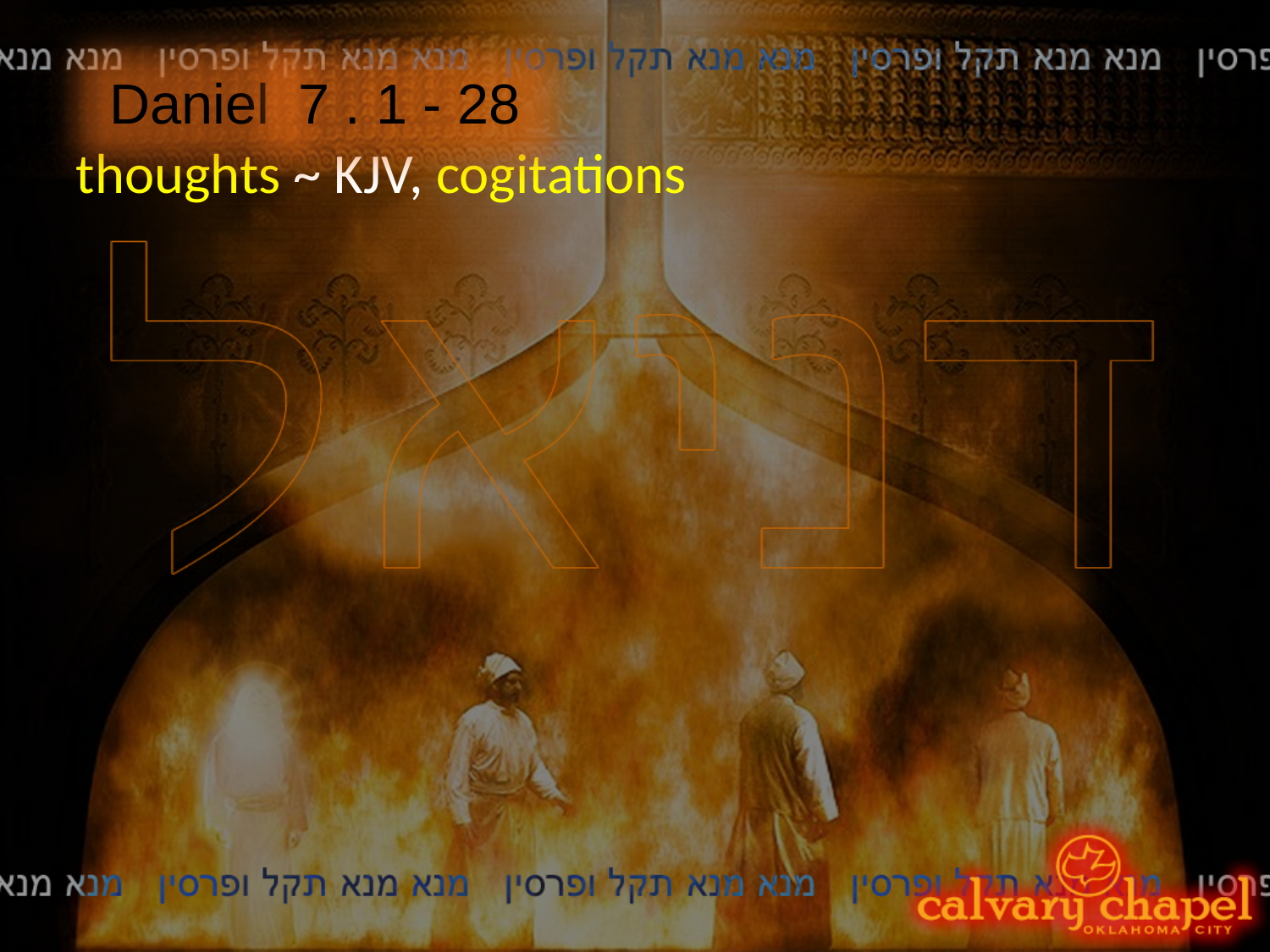

Daniel
7 . 1 - 28
thoughts ~ KJV, cogitations